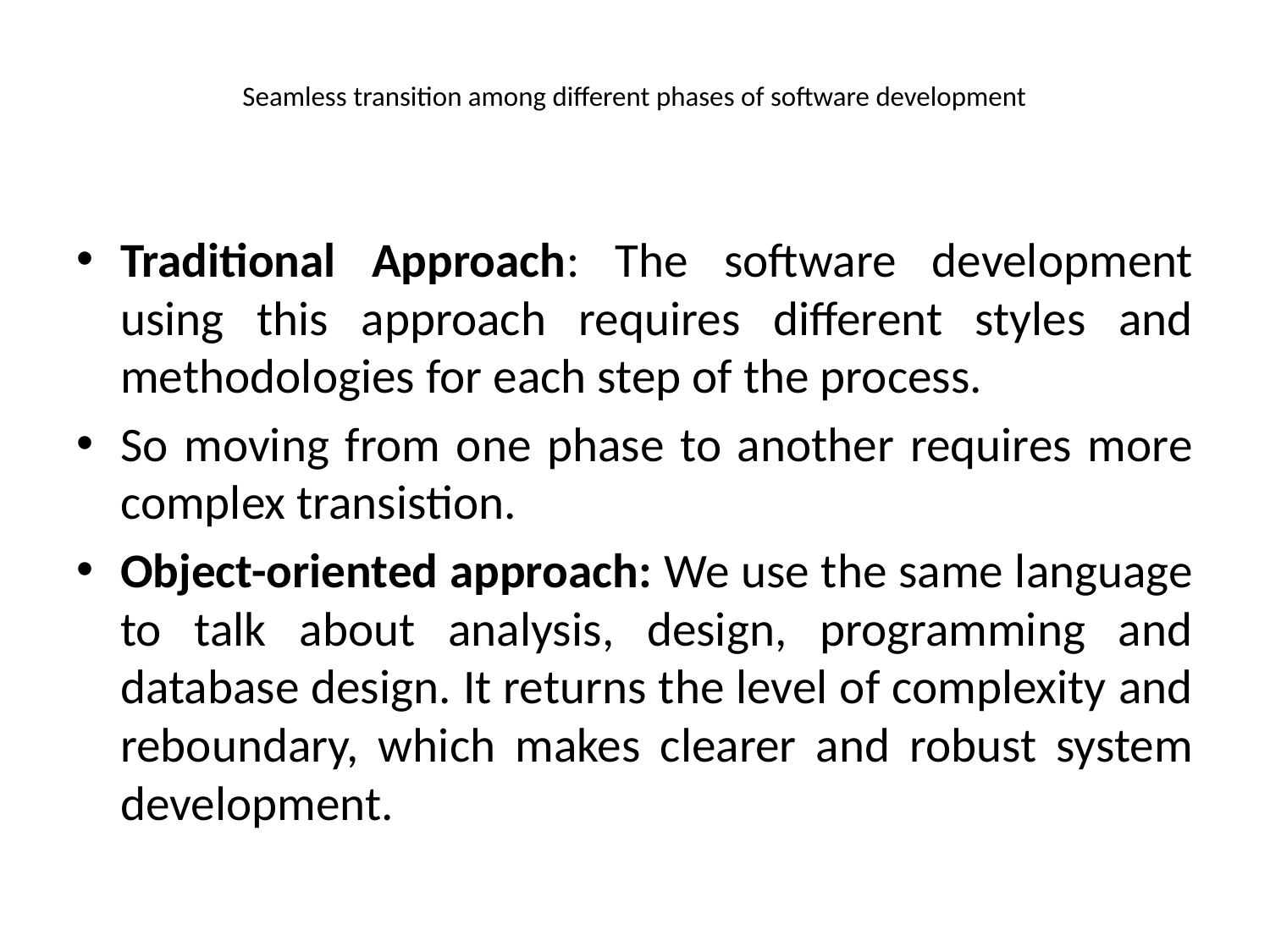

# Seamless transition among different phases of software development
Traditional Approach: The software development using this approach requires different styles and methodologies for each step of the process.
So moving from one phase to another requires more complex transistion.
Object-oriented approach: We use the same language to talk about analysis, design, programming and database design. It returns the level of complexity and reboundary, which makes clearer and robust system development.